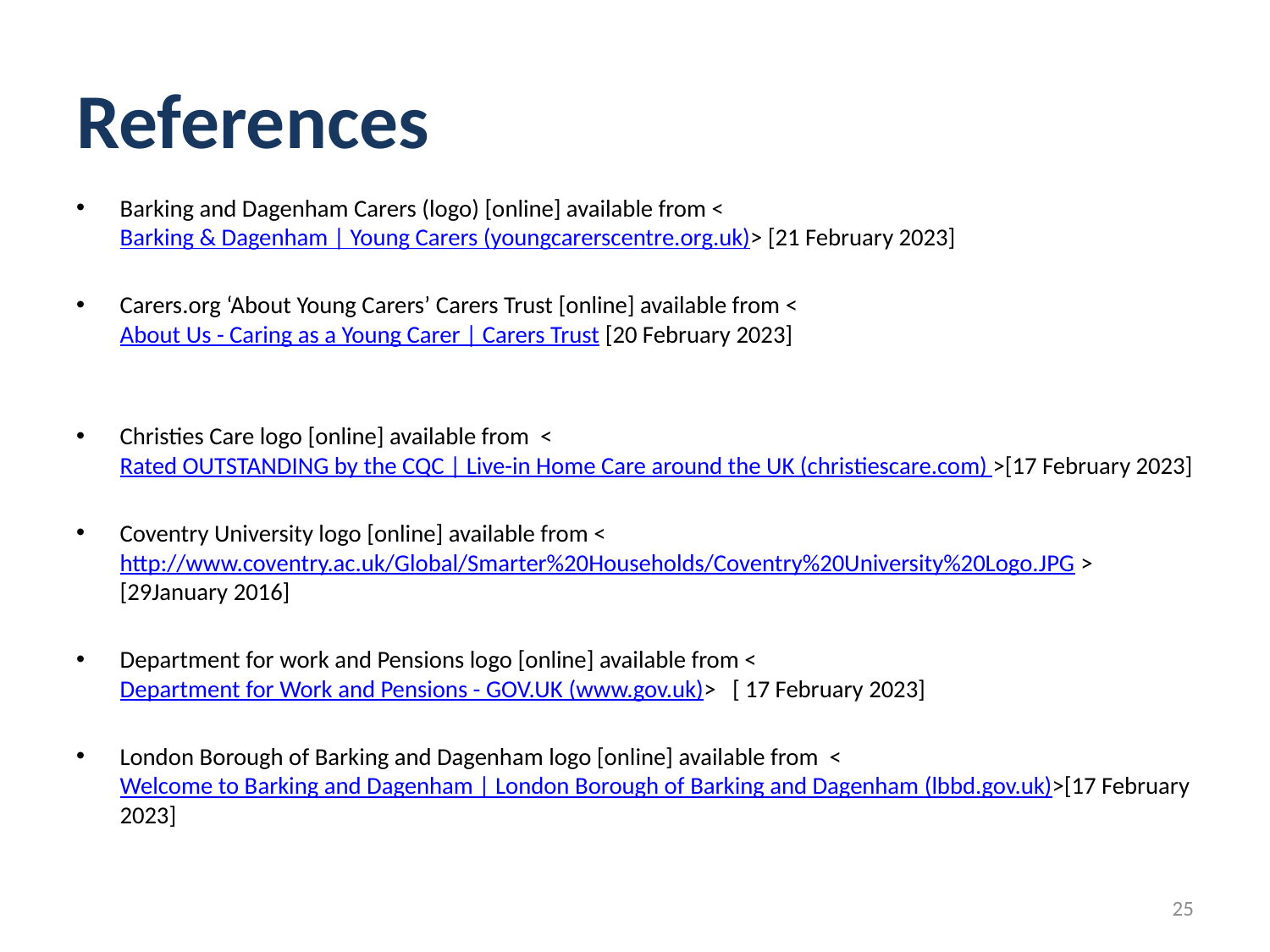

# References
Barking and Dagenham Carers (logo) [online] available from <Barking & Dagenham | Young Carers (youngcarerscentre.org.uk)> [21 February 2023]

Carers.org ‘About Young Carers’ Carers Trust [online] available from <About Us - Caring as a Young Carer | Carers Trust [20 February 2023]

Christies Care logo [online] available from  <Rated OUTSTANDING by the CQC | Live-in Home Care around the UK (christiescare.com) >[17 February 2023]

Coventry University logo [online] available from <http://www.coventry.ac.uk/Global/Smarter%20Households/Coventry%20University%20Logo.JPG >  [29January 2016]

Department for work and Pensions logo [online] available from <Department for Work and Pensions - GOV.UK (www.gov.uk)>   [ 17 February 2023]

London Borough of Barking and Dagenham logo [online] available from  <Welcome to Barking and Dagenham | London Borough of Barking and Dagenham (lbbd.gov.uk)>[17 February 2023]

25